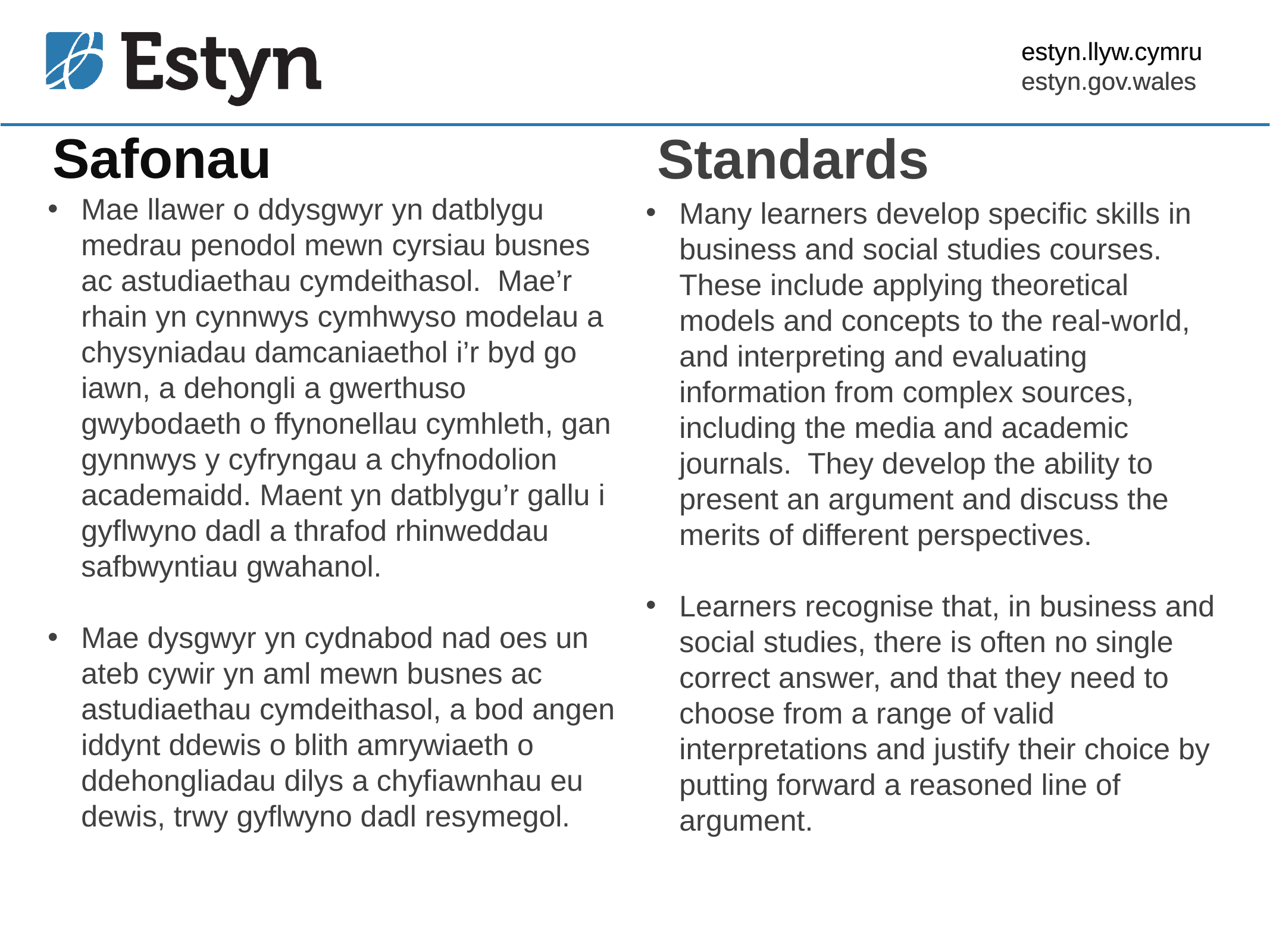

Safonau
Standards
Mae llawer o ddysgwyr yn datblygu medrau penodol mewn cyrsiau busnes ac astudiaethau cymdeithasol.  Mae’r rhain yn cynnwys cymhwyso modelau a chysyniadau damcaniaethol i’r byd go iawn, a dehongli a gwerthuso gwybodaeth o ffynonellau cymhleth, gan gynnwys y cyfryngau a chyfnodolion academaidd. Maent yn datblygu’r gallu i gyflwyno dadl a thrafod rhinweddau safbwyntiau gwahanol.

Mae dysgwyr yn cydnabod nad oes un ateb cywir yn aml mewn busnes ac astudiaethau cymdeithasol, a bod angen iddynt ddewis o blith amrywiaeth o ddehongliadau dilys a chyfiawnhau eu dewis, trwy gyflwyno dadl resymegol.

Many learners develop specific skills in business and social studies courses.  These include applying theoretical models and concepts to the real-world, and interpreting and evaluating information from complex sources, including the media and academic journals.  They develop the ability to present an argument and discuss the merits of different perspectives.

Learners recognise that, in business and social studies, there is often no single correct answer, and that they need to choose from a range of valid interpretations and justify their choice by putting forward a reasoned line of argument.